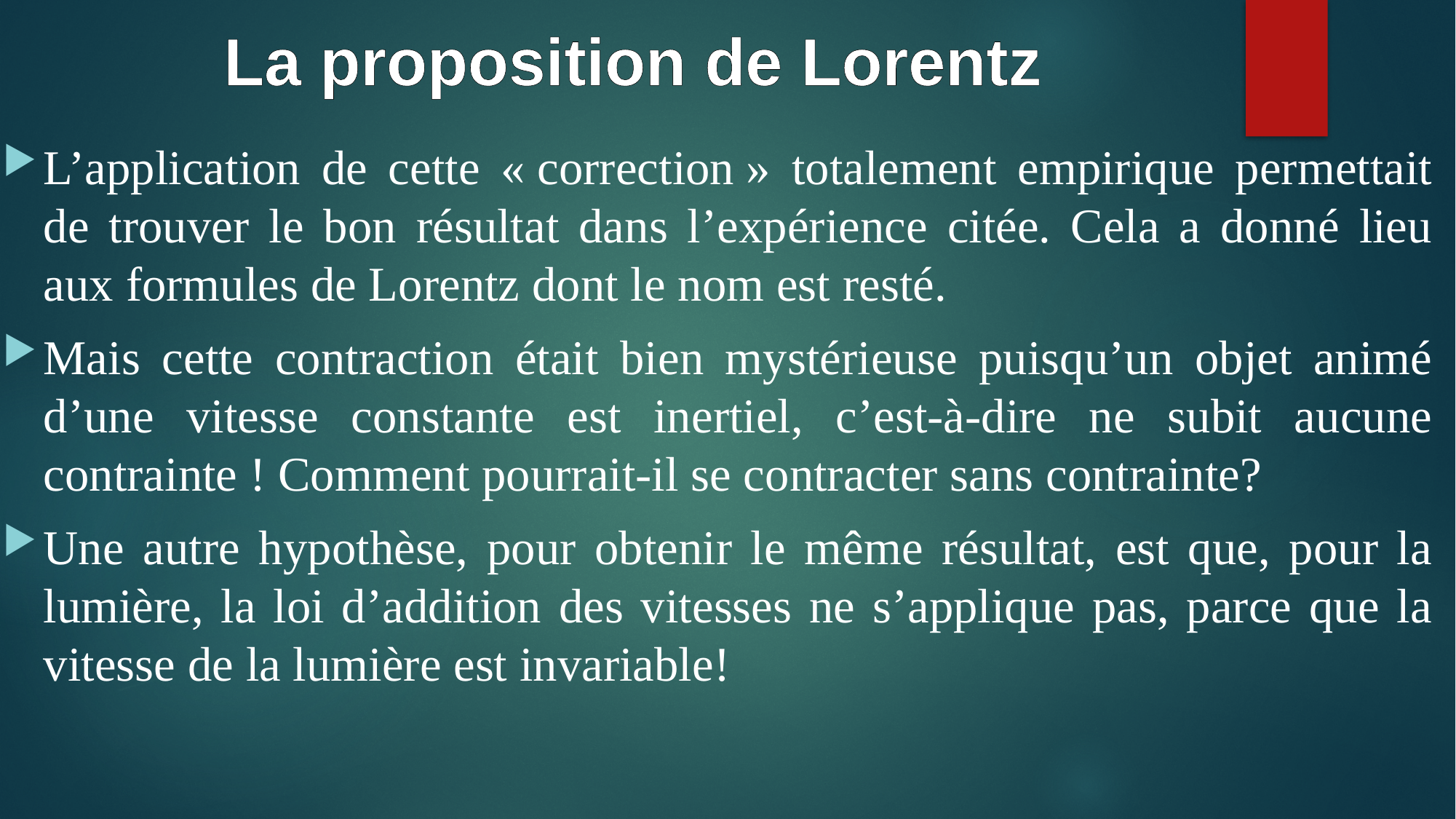

# La proposition de Lorentz
L’application de cette « correction » totalement empirique permettait de trouver le bon résultat dans l’expérience citée. Cela a donné lieu aux formules de Lorentz dont le nom est resté.
Mais cette contraction était bien mystérieuse puisqu’un objet animé d’une vitesse constante est inertiel, c’est-à-dire ne subit aucune contrainte ! Comment pourrait-il se contracter sans contrainte?
Une autre hypothèse, pour obtenir le même résultat, est que, pour la lumière, la loi d’addition des vitesses ne s’applique pas, parce que la vitesse de la lumière est invariable!